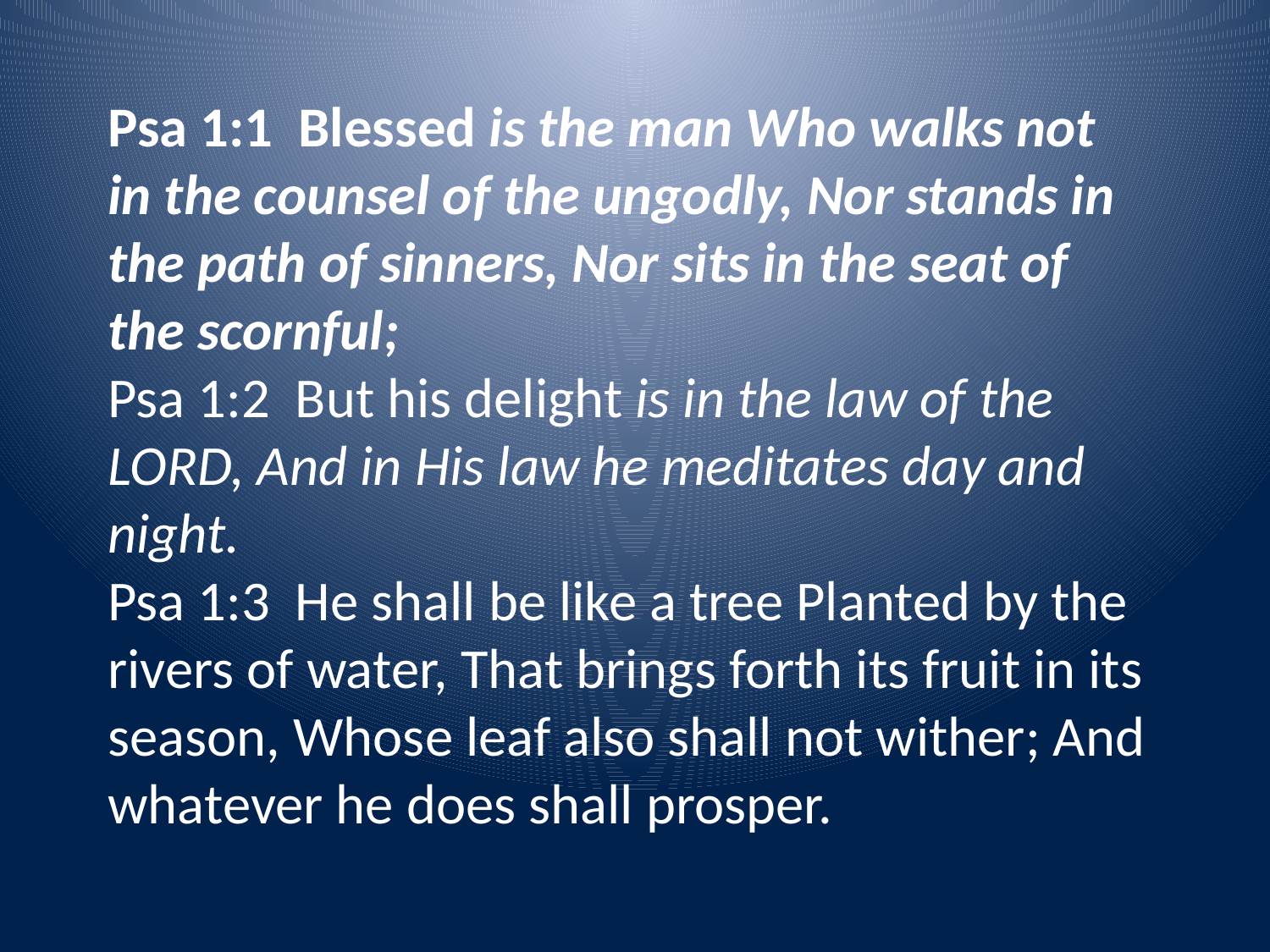

Psa 1:1  Blessed is the man Who walks not in the counsel of the ungodly, Nor stands in the path of sinners, Nor sits in the seat of the scornful;
Psa 1:2  But his delight is in the law of the LORD, And in His law he meditates day and night.
Psa 1:3  He shall be like a tree Planted by the rivers of water, That brings forth its fruit in its season, Whose leaf also shall not wither; And whatever he does shall prosper.